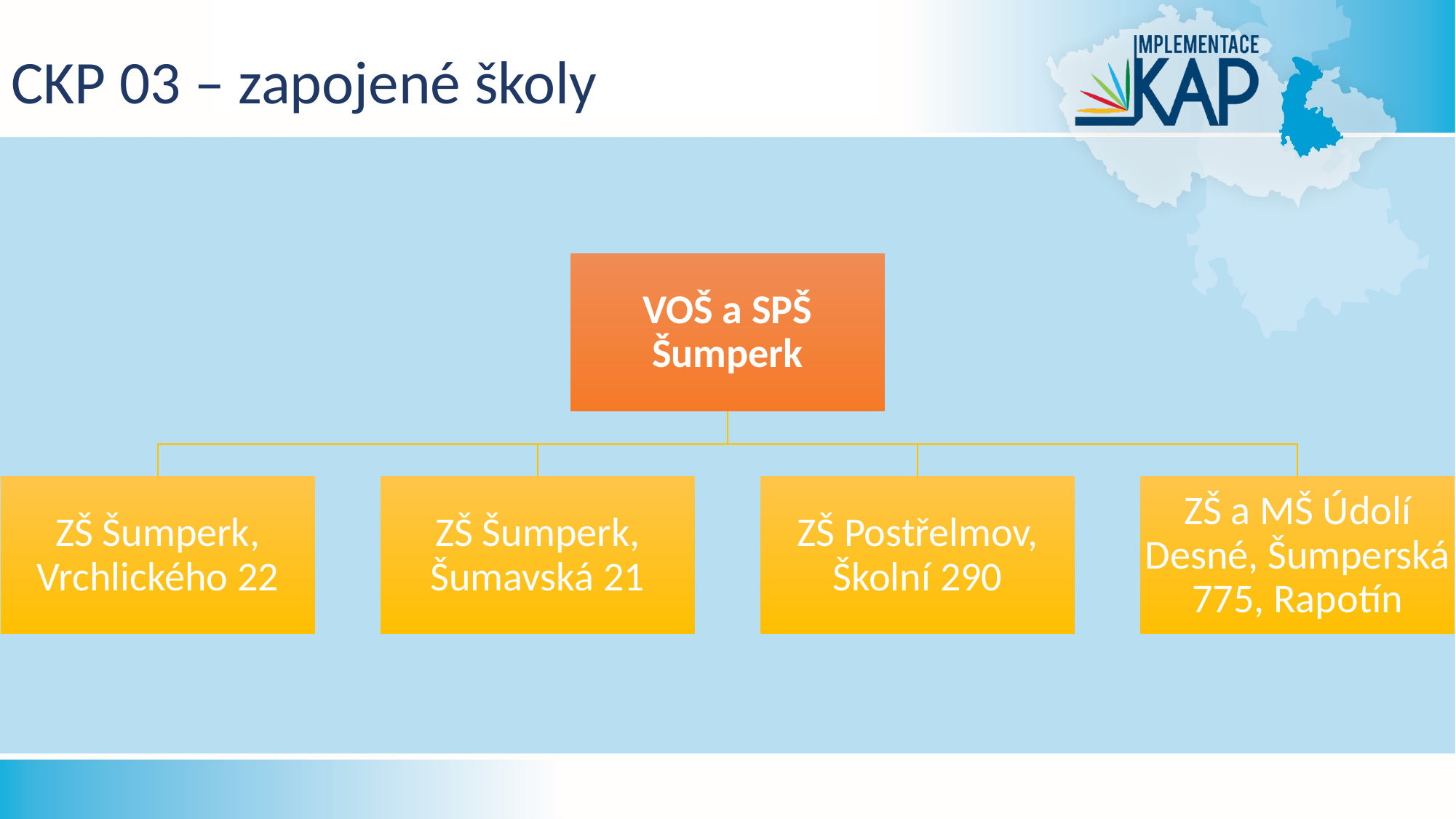

# CKP 03 – zapojené školy
VOŠ a SPŠ Šumperk
ZŠ Šumperk, Vrchlického 22
ZŠ Šumperk, Šumavská 21
ZŠ Postřelmov, Školní 290
ZŠ a MŠ Údolí Desné, Šumperská 775, Rapotín